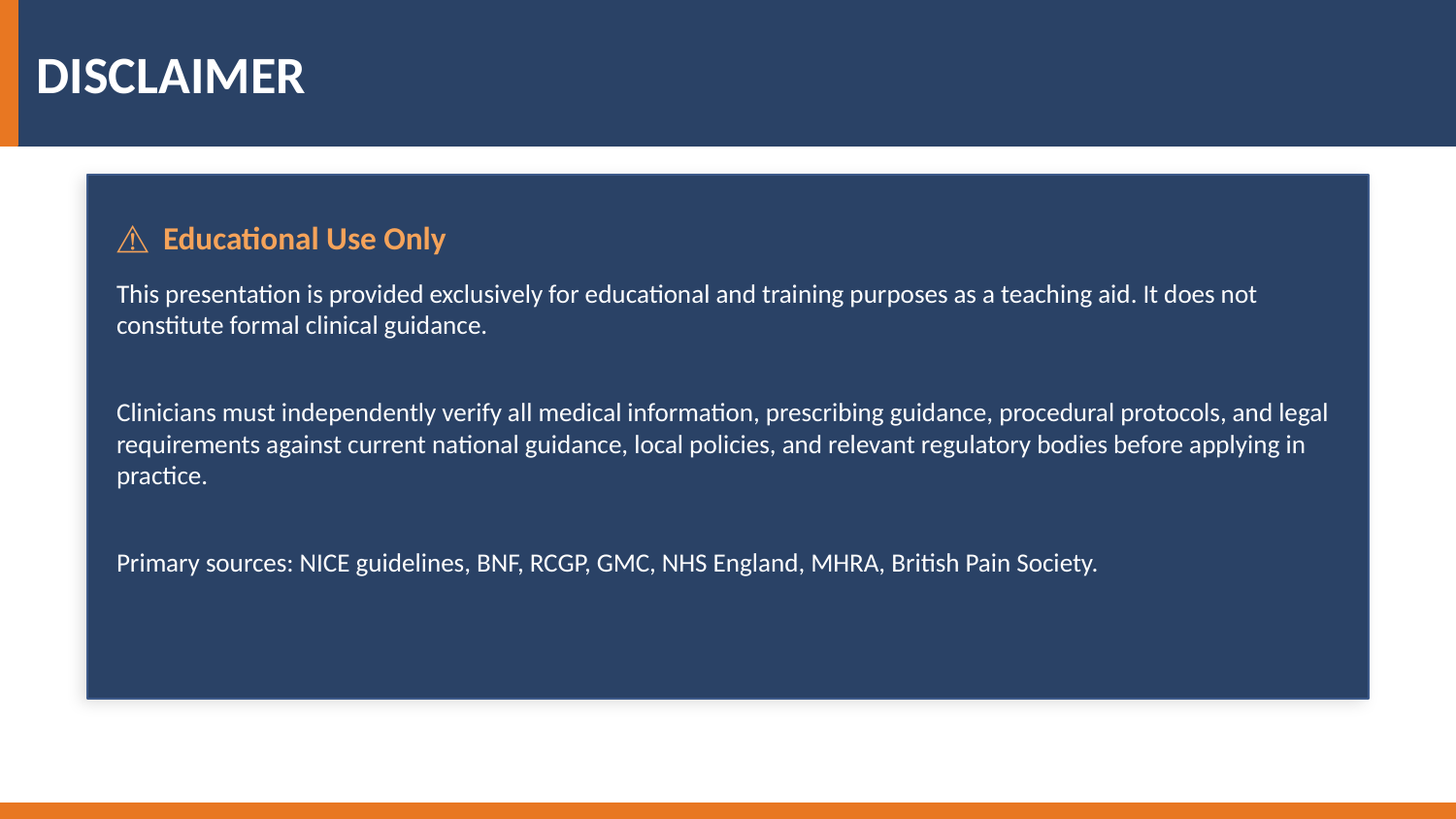

DISCLAIMER

⚠  Educational Use Only
This presentation is provided exclusively for educational and training purposes as a teaching aid. It does not constitute formal clinical guidance.

Clinicians must independently verify all medical information, prescribing guidance, procedural protocols, and legal requirements against current national guidance, local policies, and relevant regulatory bodies before applying in practice.

Primary sources: NICE guidelines, BNF, RCGP, GMC, NHS England, MHRA, British Pain Society.